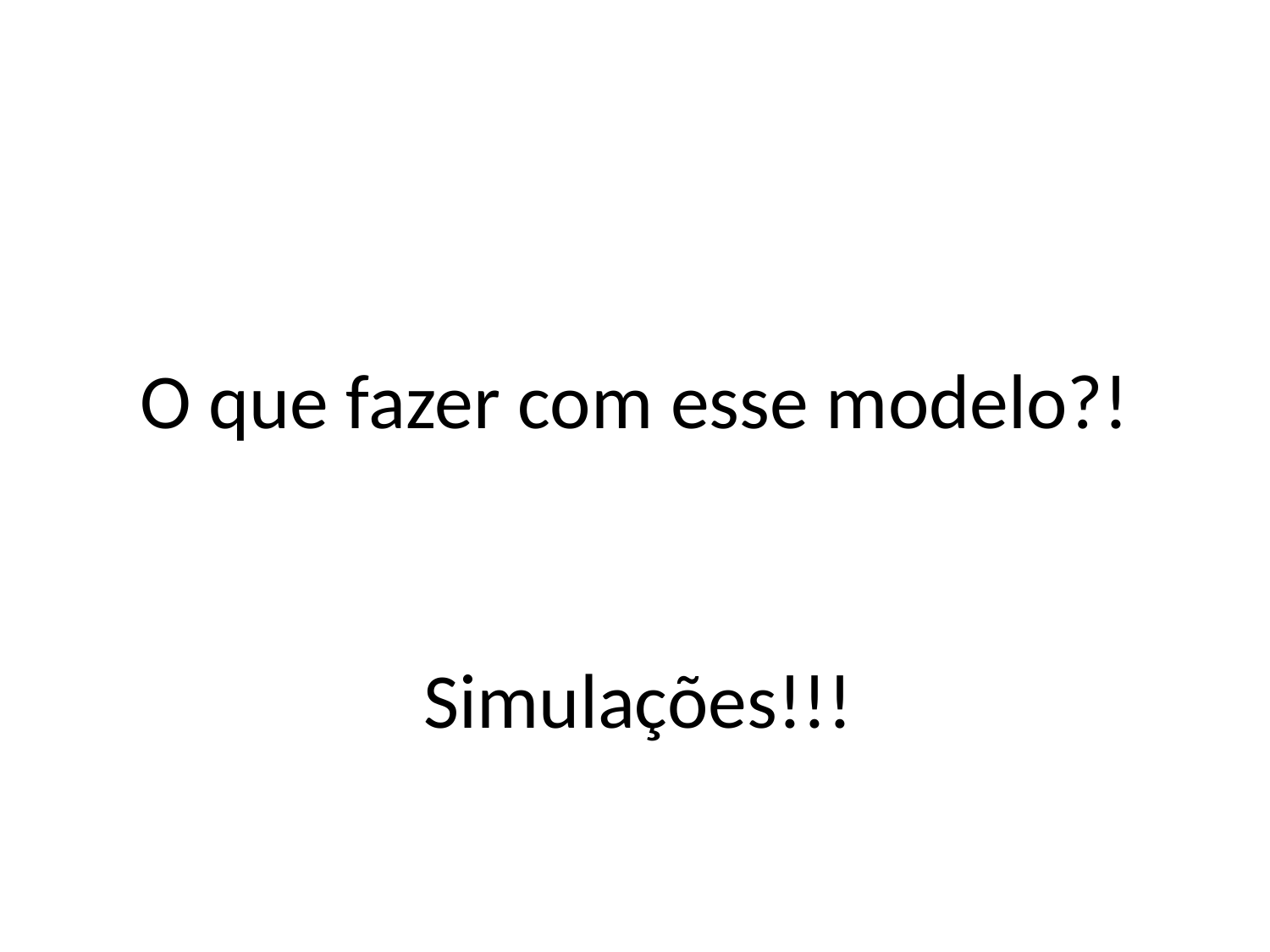

# O que fazer com esse modelo?!
Simulações!!!